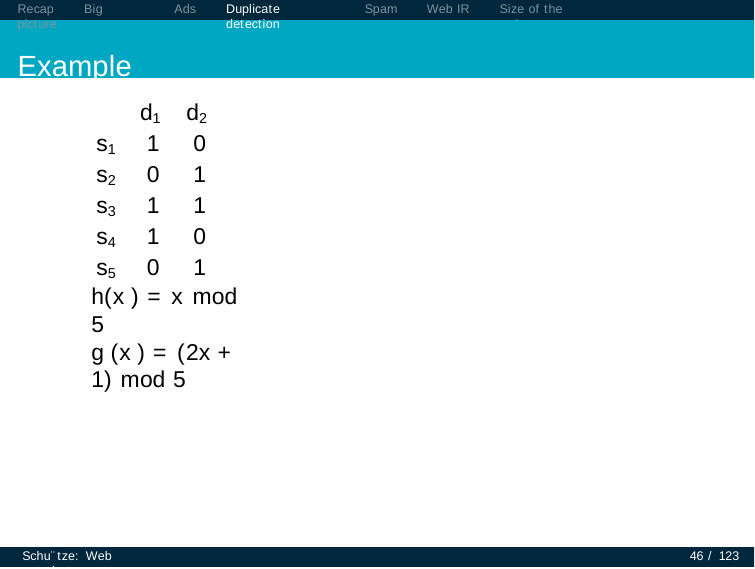

Recap	Big picture

Example
Ads
Duplicate detection
Spam
Web IR
Size of the web

d1	d2
s1	1	0
s2	0	1
s3	1	1
s4	1	0
s5	0	1
h(x ) = x mod 5
g (x ) = (2x + 1) mod 5

Schu¨tze:  Web search
46 / 123